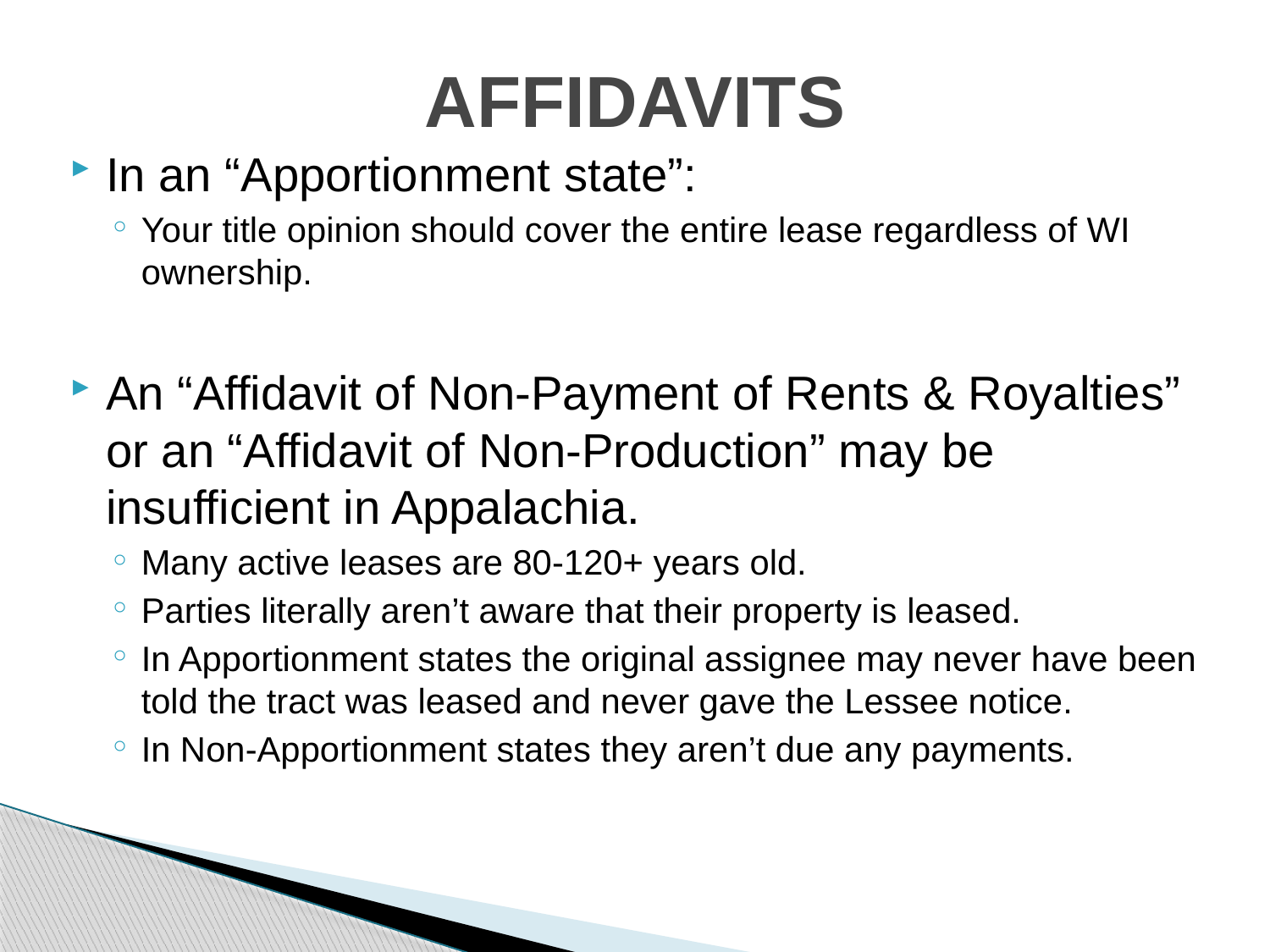

# AFFIDAVITS
In an “Apportionment state”:
Your title opinion should cover the entire lease regardless of WI ownership.

An “Affidavit of Non-Payment of Rents & Royalties” or an “Affidavit of Non-Production” may be insufficient in Appalachia.
Many active leases are 80-120+ years old.
Parties literally aren’t aware that their property is leased.
In Apportionment states the original assignee may never have been told the tract was leased and never gave the Lessee notice.
In Non-Apportionment states they aren’t due any payments.